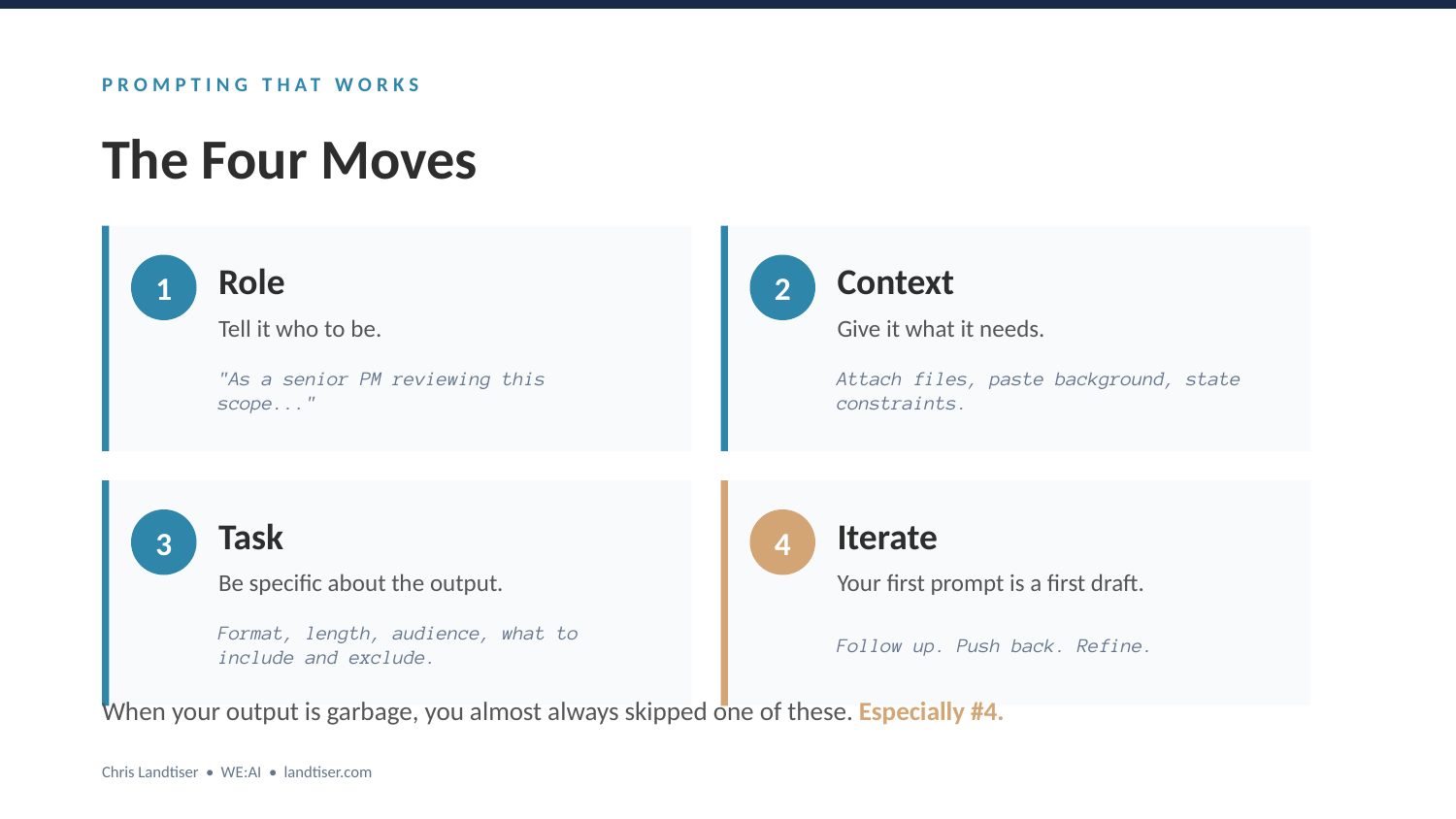

PROMPTING THAT WORKS
The Four Moves

1
Role

2
Context
Tell it who to be.
Give it what it needs.
"As a senior PM reviewing this scope..."
Attach files, paste background, state constraints.

3
Task

4
Iterate
Be specific about the output.
Your first prompt is a first draft.
Format, length, audience, what to include and exclude.
Follow up. Push back. Refine.
When your output is garbage, you almost always skipped one of these. Especially #4.
Chris Landtiser  •  WE:AI  •  landtiser.com